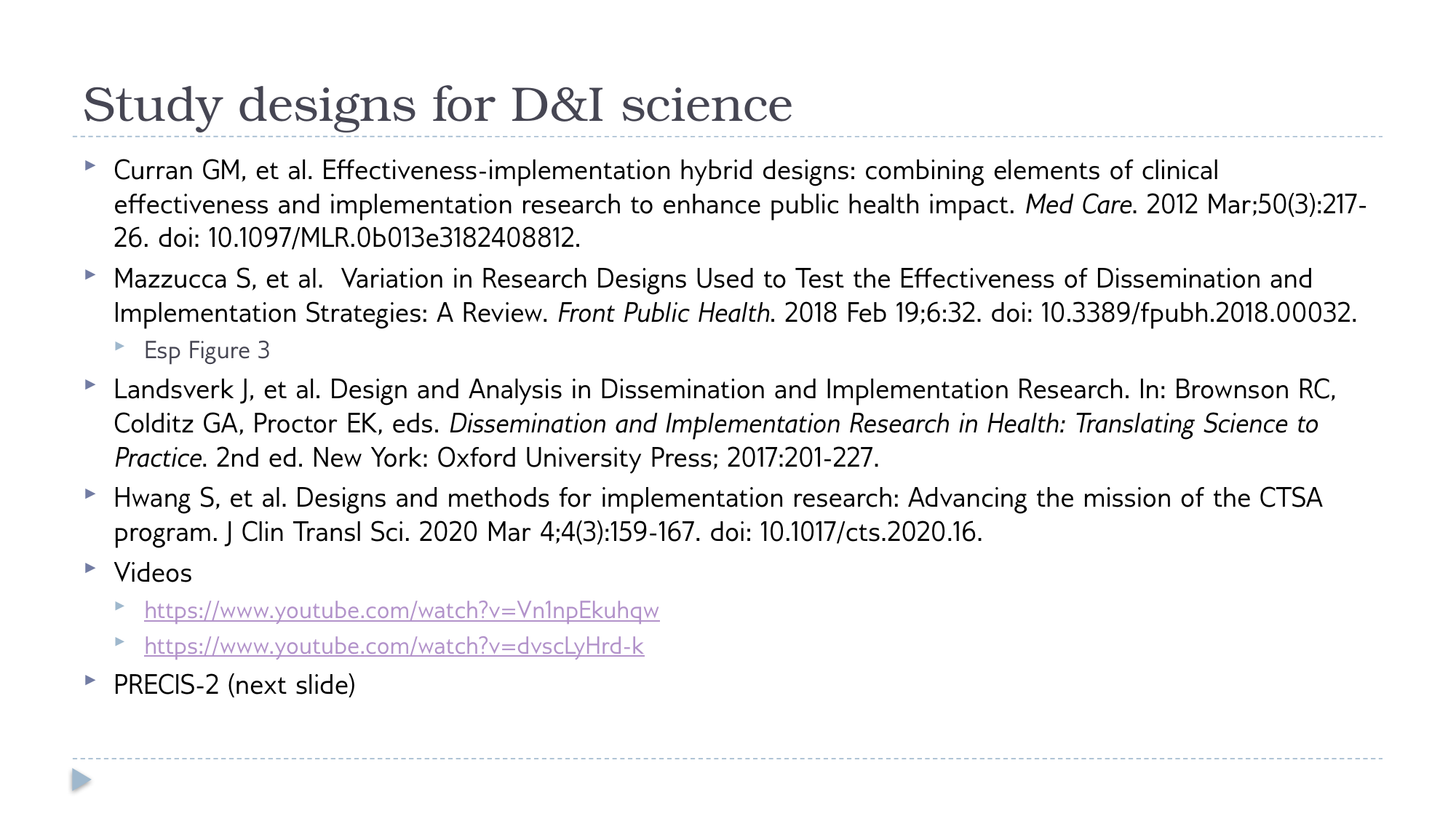

# Study designs for D&I science
Curran GM, et al. Effectiveness-implementation hybrid designs: combining elements of clinical effectiveness and implementation research to enhance public health impact. Med Care. 2012 Mar;50(3):217-26. doi: 10.1097/MLR.0b013e3182408812.
Mazzucca S, et al.  Variation in Research Designs Used to Test the Effectiveness of Dissemination and Implementation Strategies: A Review. Front Public Health. 2018 Feb 19;6:32. doi: 10.3389/fpubh.2018.00032.
Esp Figure 3
Landsverk J, et al. Design and Analysis in Dissemination and Implementation Research. In: Brownson RC, Colditz GA, Proctor EK, eds. Dissemination and Implementation Research in Health: Translating Science to Practice. 2nd ed. New York: Oxford University Press; 2017:201-227.
Hwang S, et al. Designs and methods for implementation research: Advancing the mission of the CTSA program. J Clin Transl Sci. 2020 Mar 4;4(3):159-167. doi: 10.1017/cts.2020.16.
Videos
https://www.youtube.com/watch?v=Vn1npEkuhqw
https://www.youtube.com/watch?v=dvscLyHrd-k
PRECIS-2 (next slide)